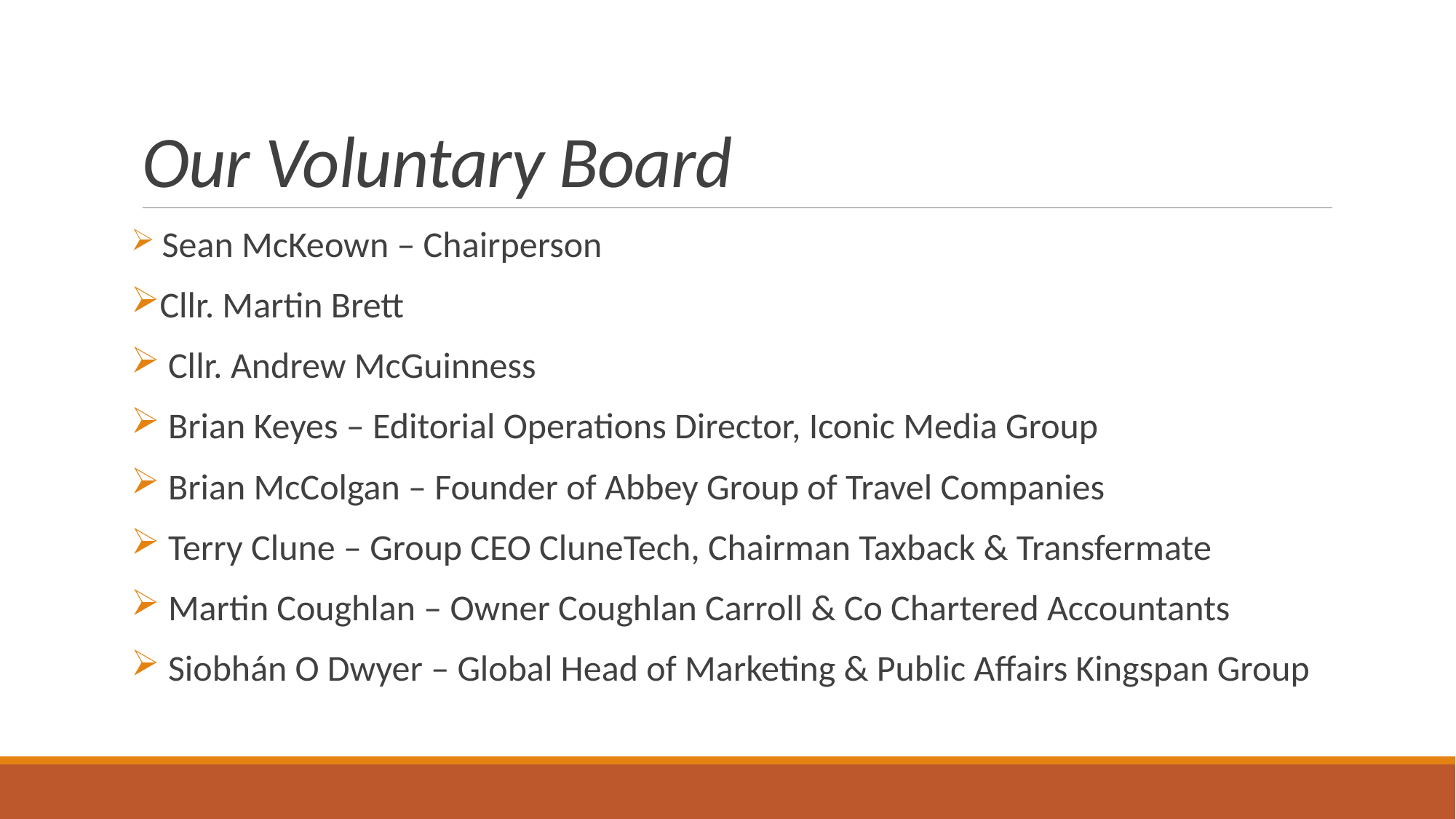

# Our Voluntary Board
 Sean McKeown – Chairperson
Cllr. Martin Brett
 Cllr. Andrew McGuinness
 Brian Keyes – Editorial Operations Director, Iconic Media Group
 Brian McColgan – Founder of Abbey Group of Travel Companies
 Terry Clune – Group CEO CluneTech, Chairman Taxback & Transfermate
 Martin Coughlan – Owner Coughlan Carroll & Co Chartered Accountants
 Siobhán O Dwyer – Global Head of Marketing & Public Affairs Kingspan Group